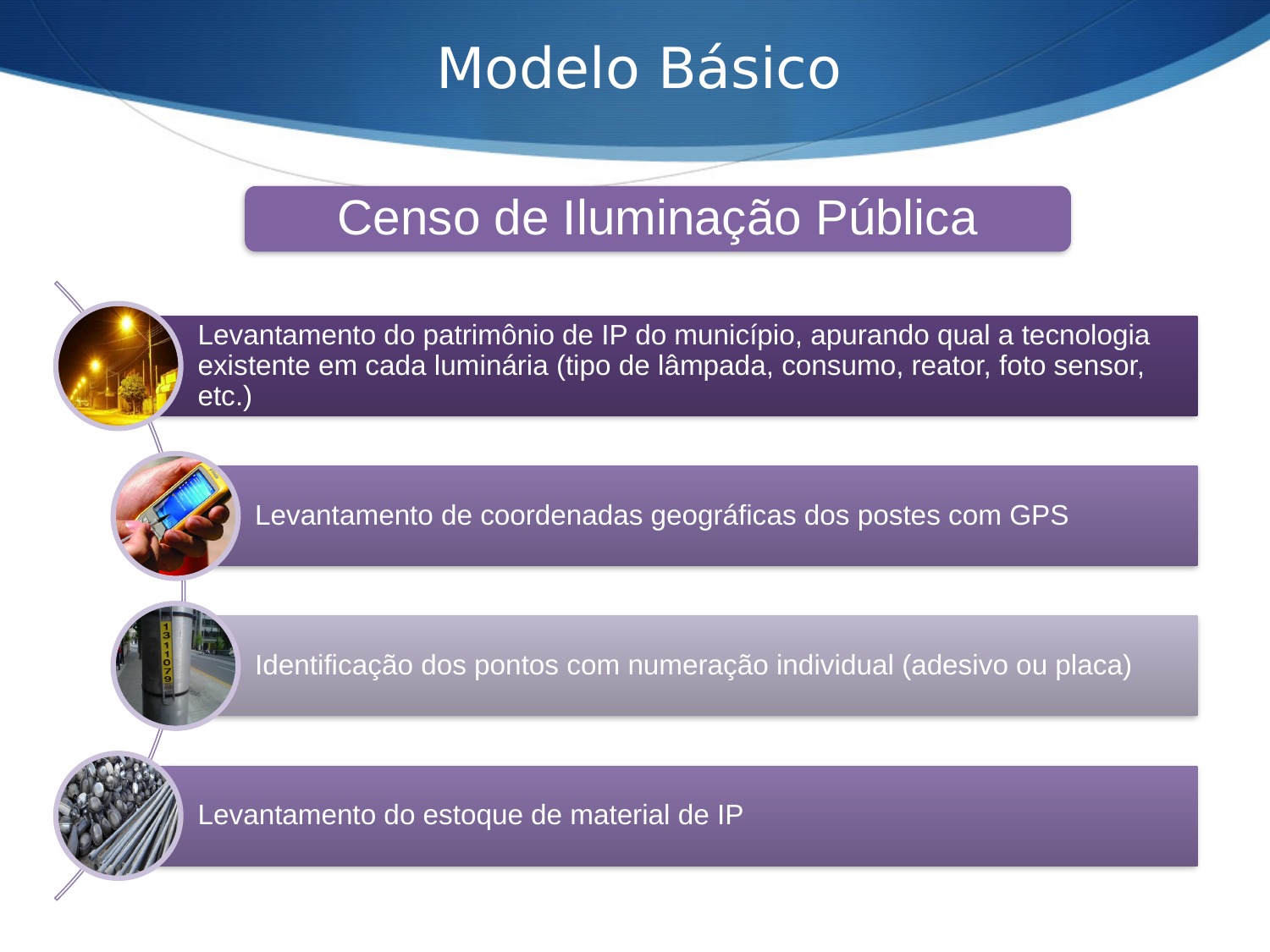

Modelo Básico

Censo de Iluminação Pública
Levantamento do patrimônio de IP do município, apurando qual a tecnologia existente em cada luminária (tipo de lâmpada, consumo, reator, foto sensor, etc.)
Levantamento de coordenadas geográficas dos postes com GPS
Identificação dos pontos com numeração individual (adesivo ou placa)
Levantamento do estoque de material de IP